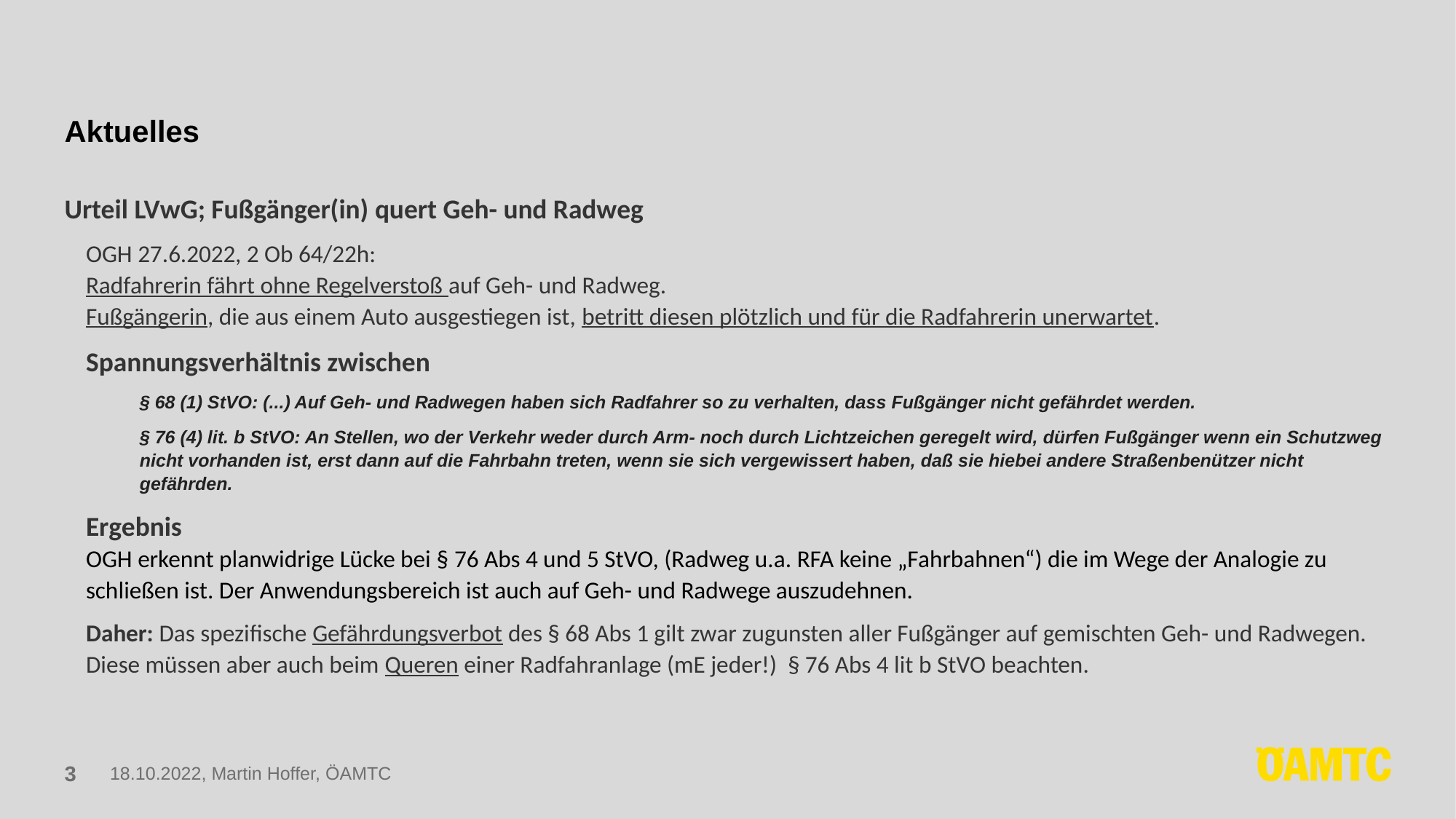

Aktuelles
Urteil LVwG; Fußgänger(in) quert Geh- und Radweg
OGH 27.6.2022, 2 Ob 64/22h:
Radfahrerin fährt ohne Regelverstoß auf Geh- und Radweg.
Fußgängerin, die aus einem Auto ausgestiegen ist, betritt diesen plötzlich und für die Radfahrerin unerwartet.
Spannungsverhältnis zwischen
§ 68 (1) StVO: (...) Auf Geh- und Radwegen haben sich Radfahrer so zu verhalten, dass Fußgänger nicht gefährdet werden.
§ 76 (4) lit. b StVO: An Stellen, wo der Verkehr weder durch Arm- noch durch Lichtzeichen geregelt wird, dürfen Fußgänger wenn ein Schutzweg nicht vorhanden ist, erst dann auf die Fahrbahn treten, wenn sie sich vergewissert haben, daß sie hiebei andere Straßenbenützer nicht gefährden.
Ergebnis
OGH erkennt planwidrige Lücke bei § 76 Abs 4 und 5 StVO, (Radweg u.a. RFA keine „Fahrbahnen“) die im Wege der Analogie zu schließen ist. Der Anwendungsbereich ist auch auf Geh- und Radwege auszudehnen.
Daher: Das spezifische Gefährdungsverbot des § 68 Abs 1 gilt zwar zugunsten aller Fußgänger auf gemischten Geh- und Radwegen.
Diese müssen aber auch beim Queren einer Radfahranlage (mE jeder!)  § 76 Abs 4 lit b StVO beachten.

3
18.10.2022, Martin Hoffer, ÖAMTC